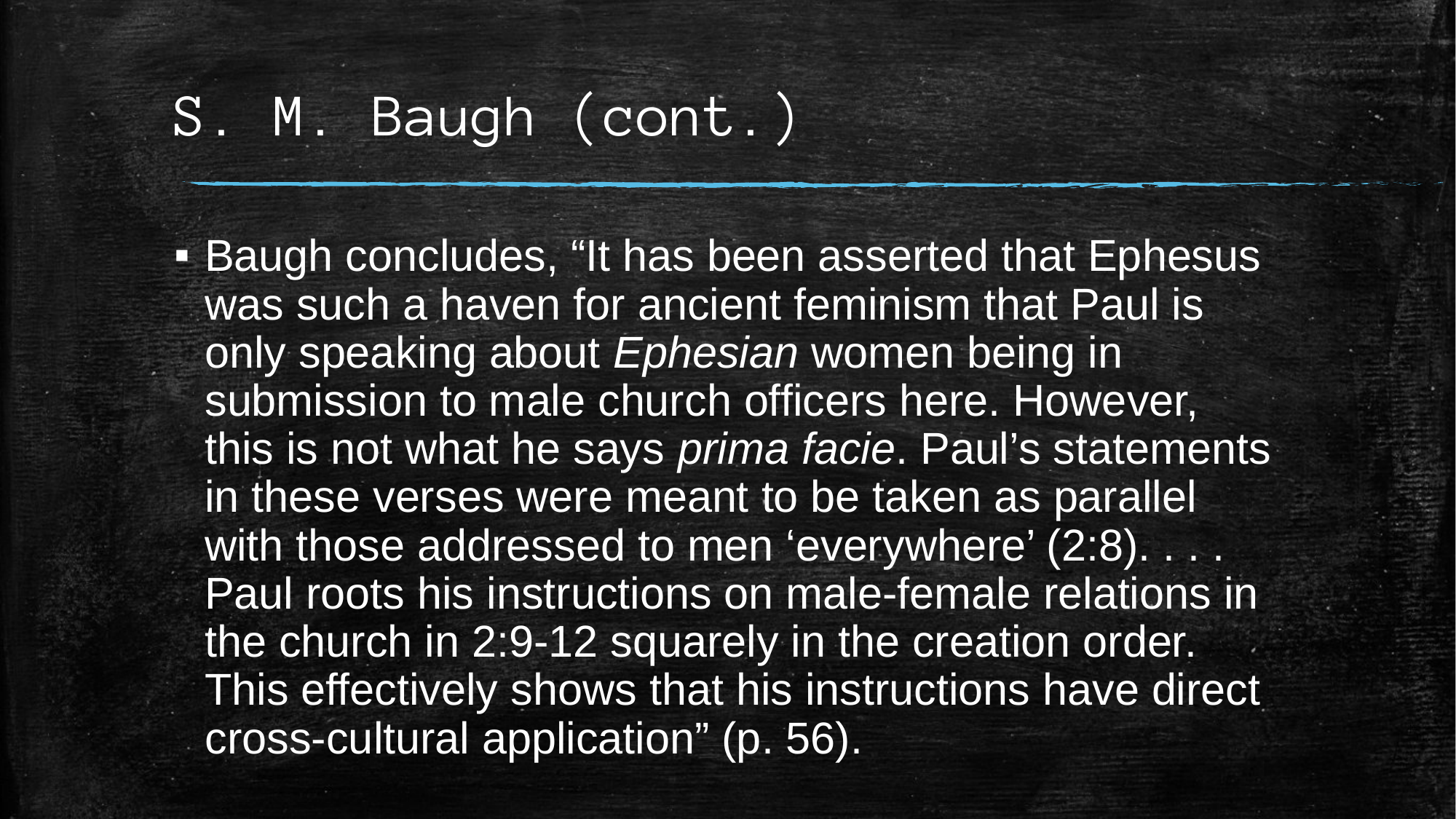

# S. M. Baugh (cont.)
Baugh concludes, “It has been asserted that Ephesus was such a haven for ancient feminism that Paul is only speaking about Ephesian women being in submission to male church officers here. However, this is not what he says prima facie. Paul’s statements in these verses were meant to be taken as parallel with those addressed to men ‘everywhere’ (2:8). . . . Paul roots his instructions on male-female relations in the church in 2:9-12 squarely in the creation order. This effectively shows that his instructions have direct cross-cultural application” (p. 56).